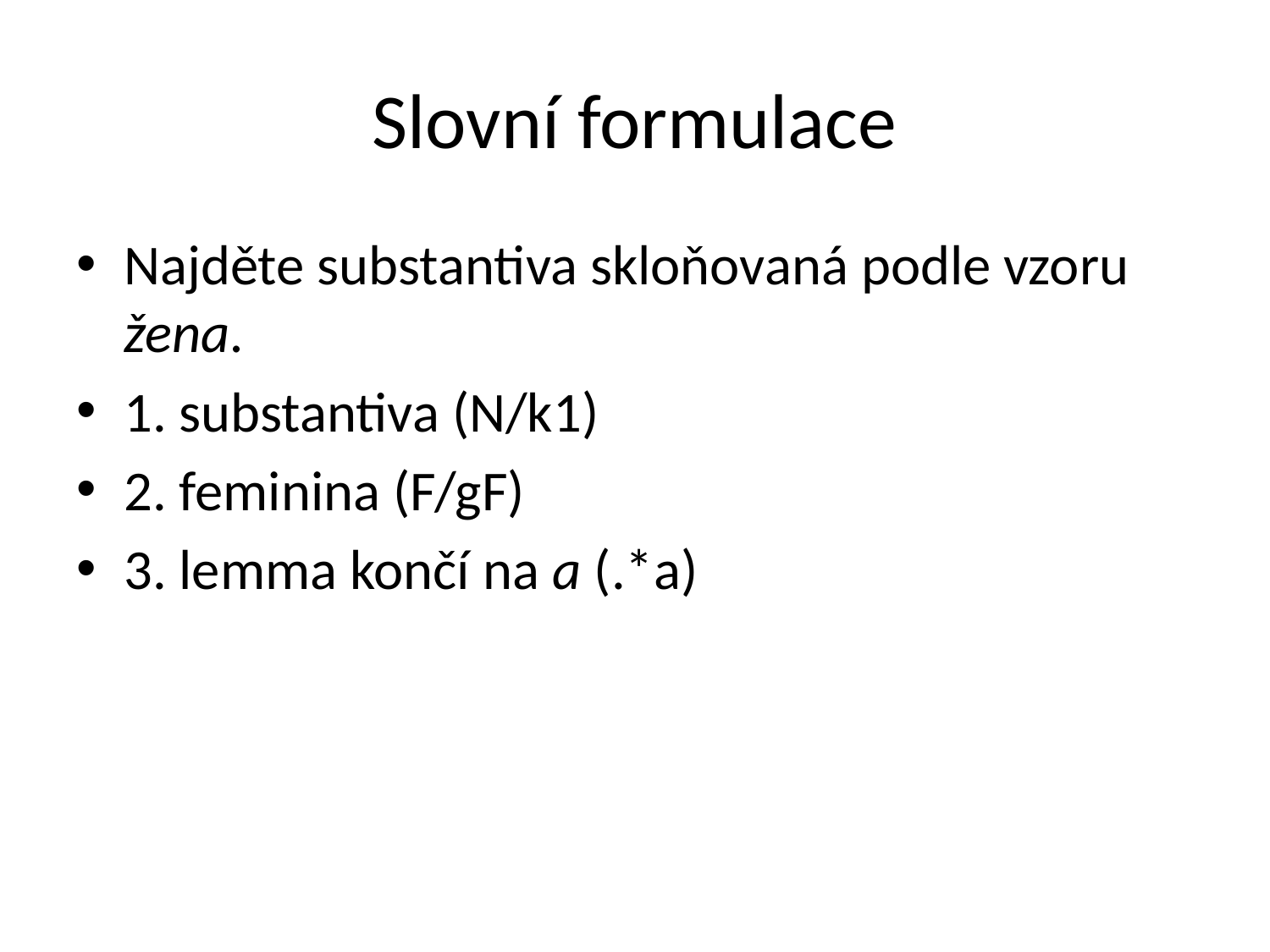

# Slovní formulace
Najděte substantiva skloňovaná podle vzoru žena.
1. substantiva (N/k1)
2. feminina (F/gF)
3. lemma končí na a (.*a)